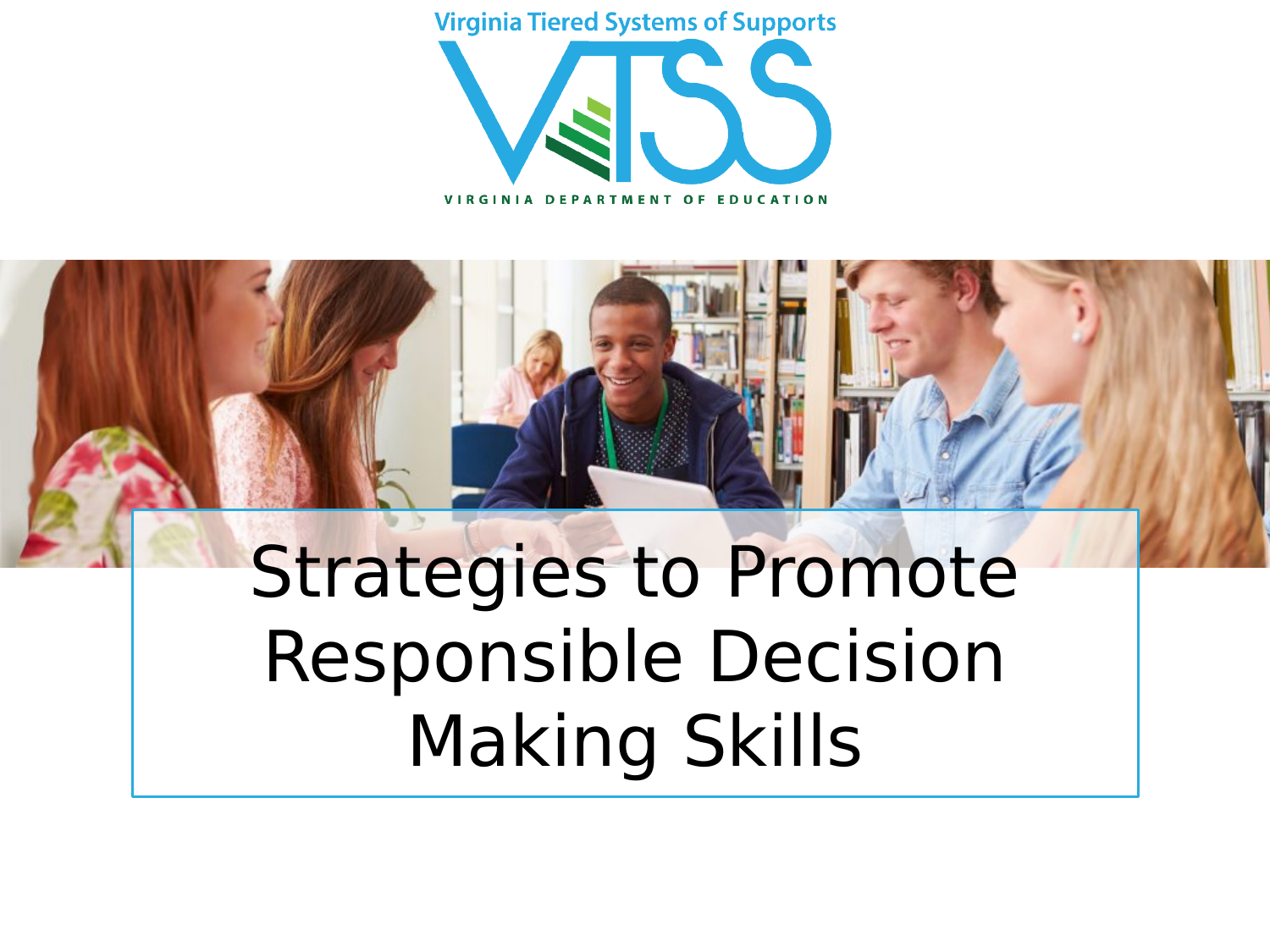

# Strategies to Promote Responsible Decision Making Skills